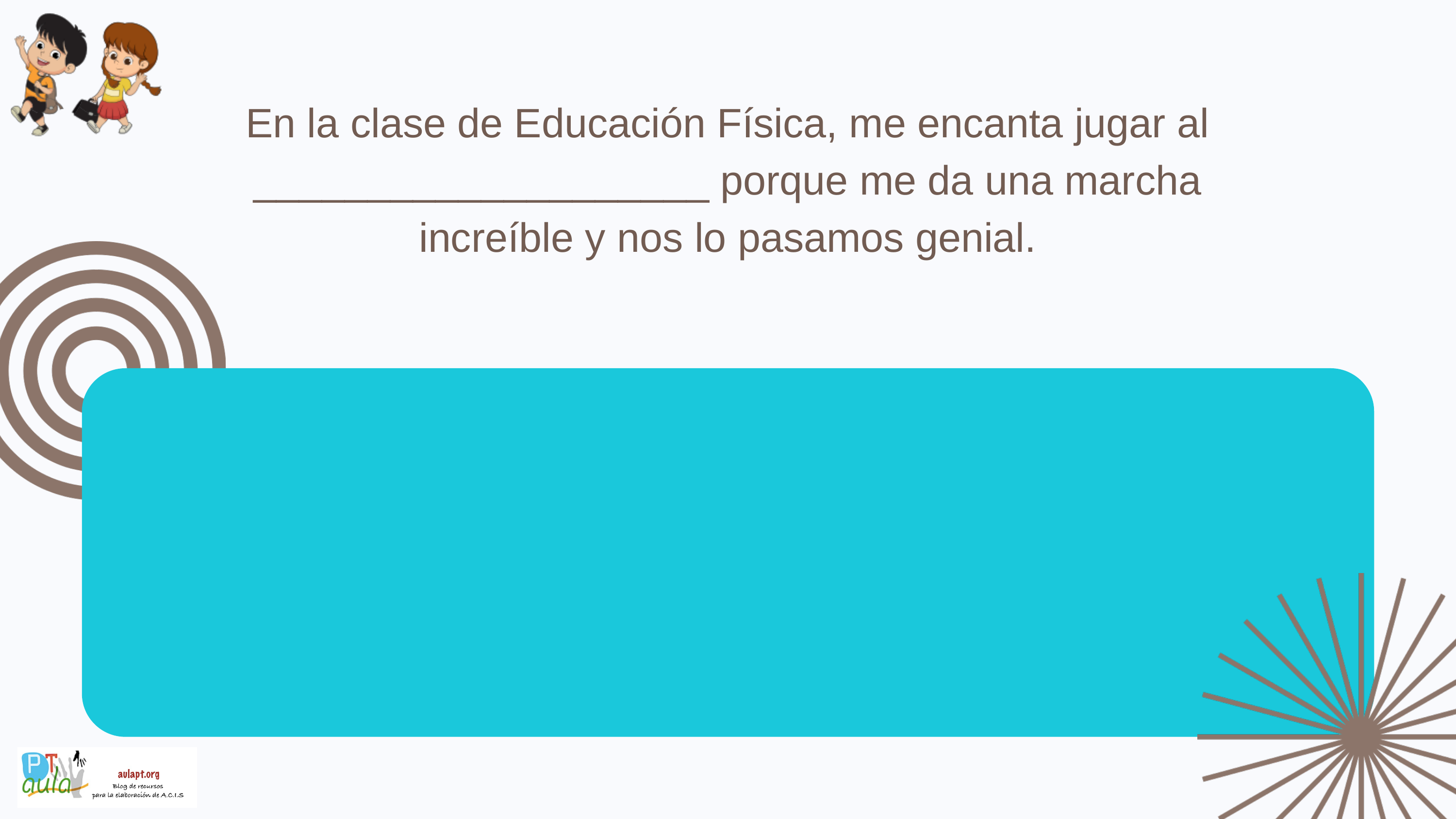

En la clase de Educación Física, me encanta jugar al ____________________ porque me da una marcha increíble y nos lo pasamos genial.